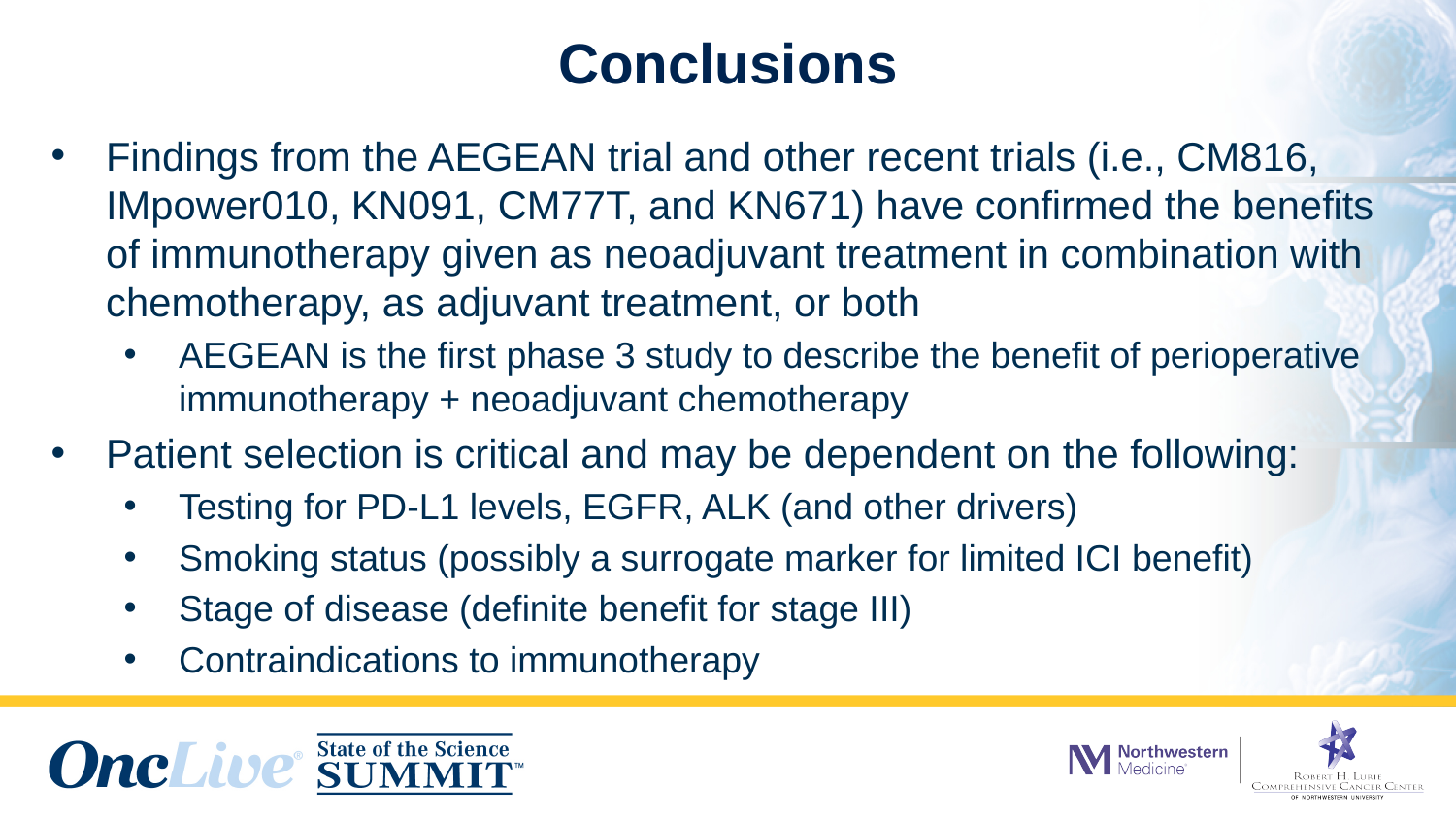

# Conclusions
Findings from the AEGEAN trial and other recent trials (i.e., CM816, IMpower010, KN091, CM77T, and KN671) have confirmed the benefits of immunotherapy given as neoadjuvant treatment in combination with chemotherapy, as adjuvant treatment, or both
AEGEAN is the first phase 3 study to describe the benefit of perioperative immunotherapy + neoadjuvant chemotherapy
Patient selection is critical and may be dependent on the following:
Testing for PD-L1 levels, EGFR, ALK (and other drivers)
Smoking status (possibly a surrogate marker for limited ICI benefit)
Stage of disease (definite benefit for stage III)
Contraindications to immunotherapy